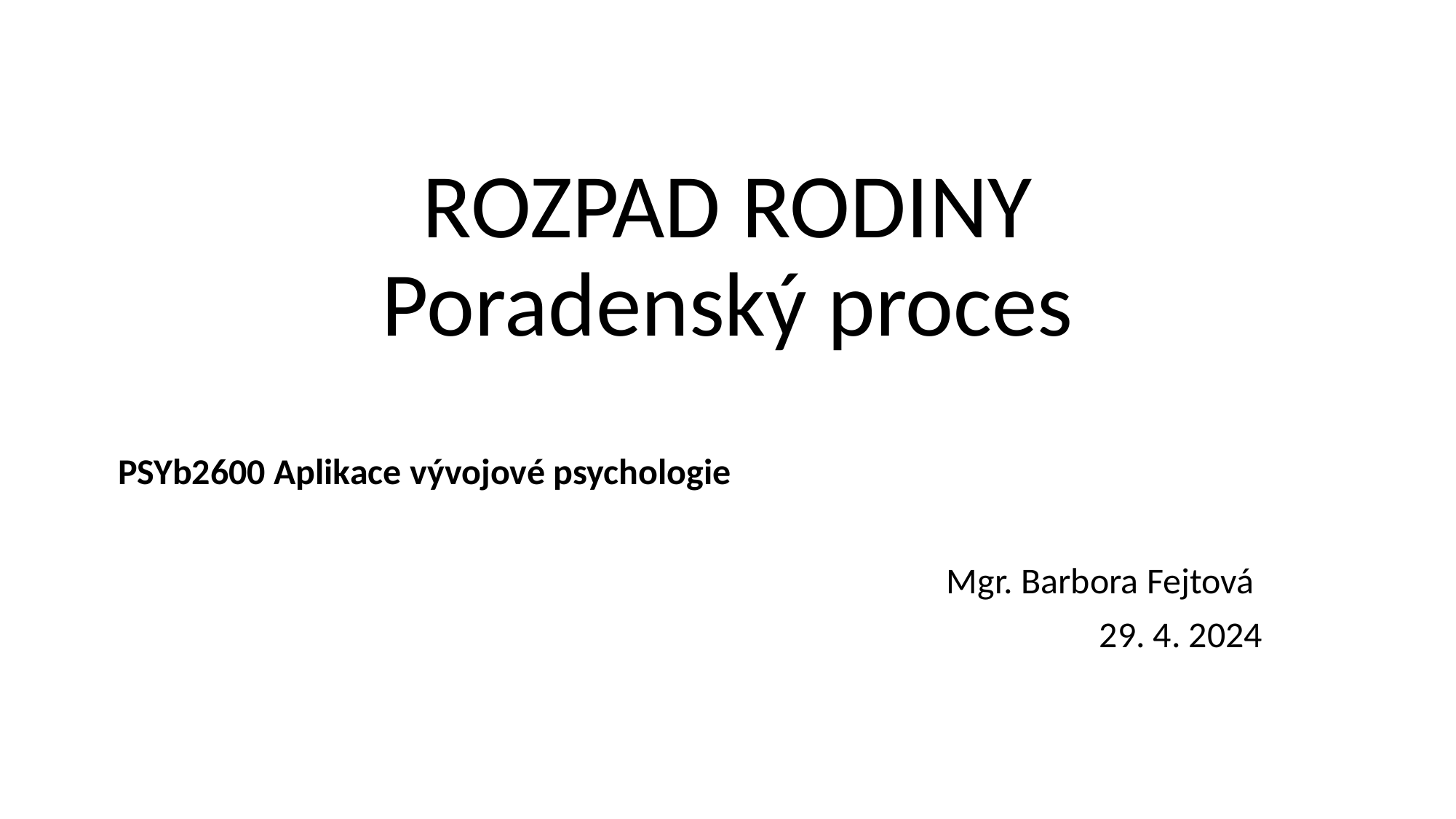

# ROZPAD RODINY Poradenský proces
PSYb2600 Aplikace vývojové psychologie

Mgr. Barbora Fejtová
29. 4. 2024